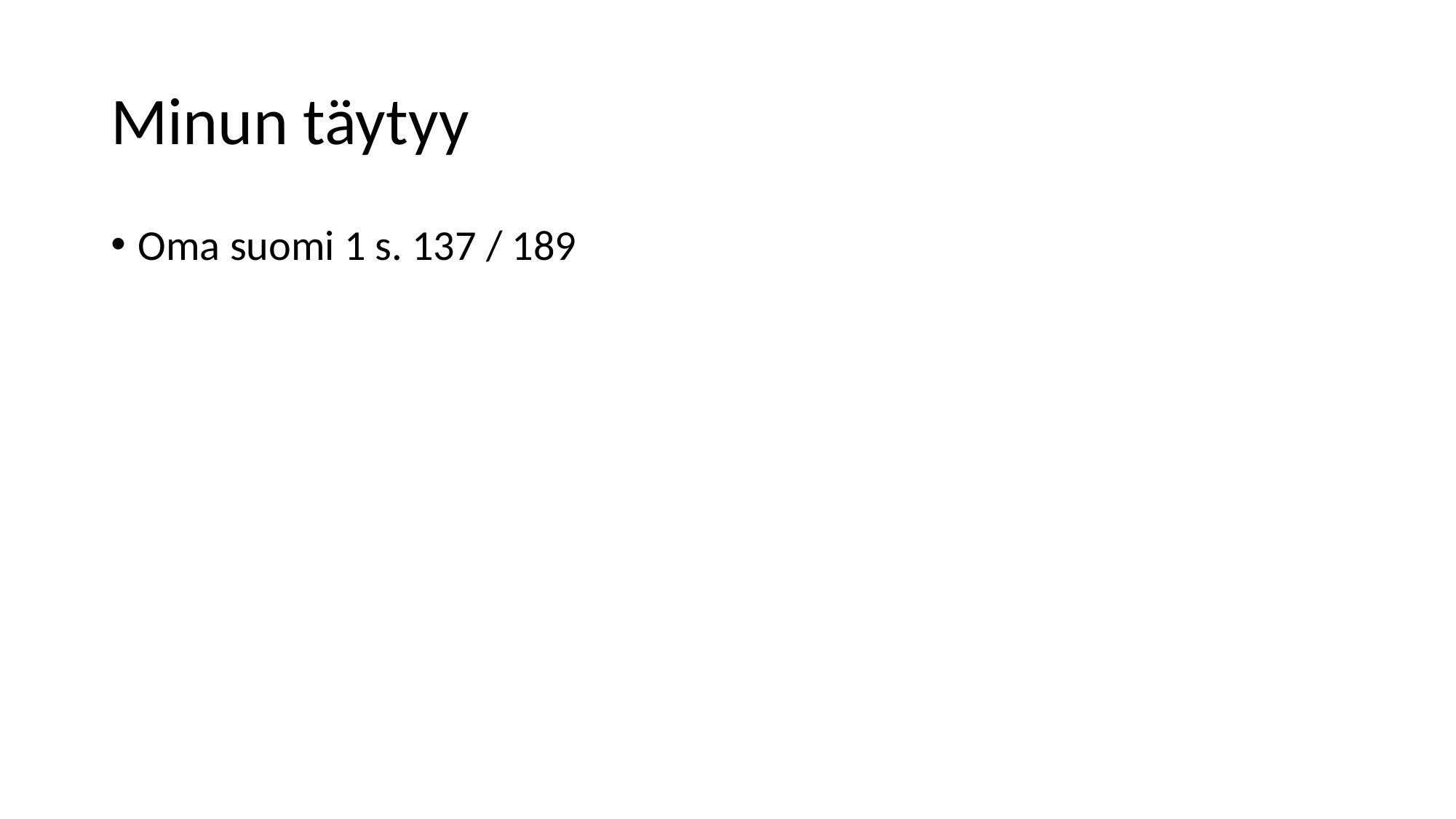

# Minun täytyy
Oma suomi 1 s. 137 / 189